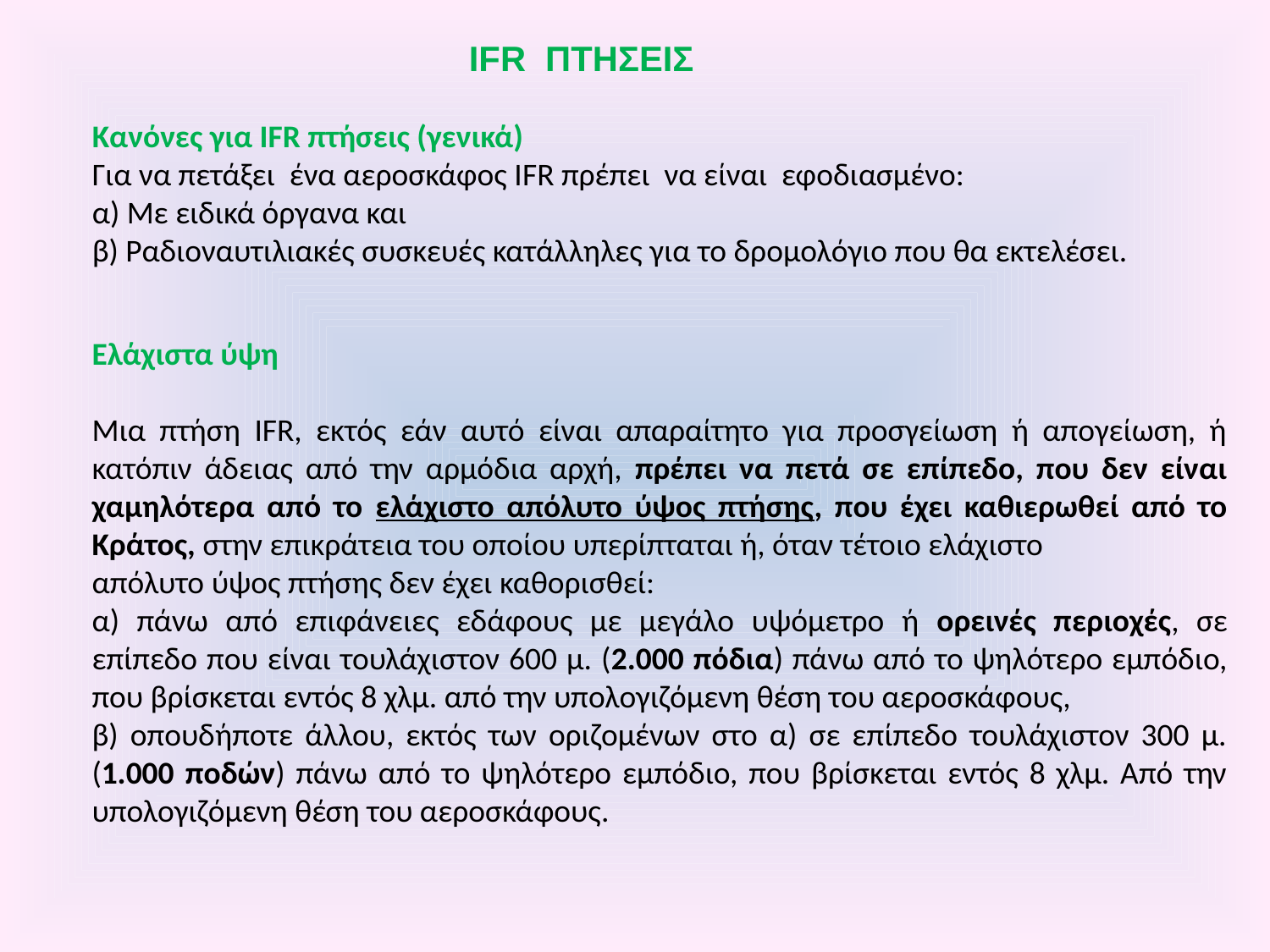

IFR  ΠΤΗΣΕΙΣ
Κανόνες για ΙFR πτήσεις (γενικά)
Για να πετάξει  ένα αεροσκάφος ΙFR πρέπει  να είναι  εφοδιασμένο:
α) Με ειδικά όργανα και
β) Ραδιοναυτιλιακές συσκευές κατάλληλες για το δρομολόγιο που θα εκτελέσει.
Ελάχιστα ύψη

Μια πτήση IFR, εκτός εάν αυτό είναι απαραίτητο για προσγείωση ή απογείωση, ή κατόπιν άδειας από την αρμόδια αρχή, πρέπει να πετά σε επίπεδο, που δεν είναι χαμηλότερα από το ελάχιστο απόλυτο ύψος πτήσης, που έχει καθιερωθεί από το Κράτος, στην επικράτεια του οποίου υπερίπταται ή, όταν τέτοιο ελάχιστο
απόλυτο ύψος πτήσης δεν έχει καθορισθεί:
α) πάνω από επιφάνειες εδάφους με μεγάλο υψόμετρο ή ορεινές περιοχές, σε επίπεδο που είναι τουλάχιστον 600 μ. (2.000 πόδια) πάνω από το ψηλότερο εμπόδιο, που βρίσκεται εντός 8 χλμ. από την υπολογιζόμενη θέση του αεροσκάφους,
β) οπουδήποτε άλλου, εκτός των οριζομένων στο α) σε επίπεδο τουλάχιστον 300 μ. (1.000 ποδών) πάνω από το ψηλότερο εμπόδιο, που βρίσκεται εντός 8 χλμ. Από την υπολογιζόμενη θέση του αεροσκάφους.